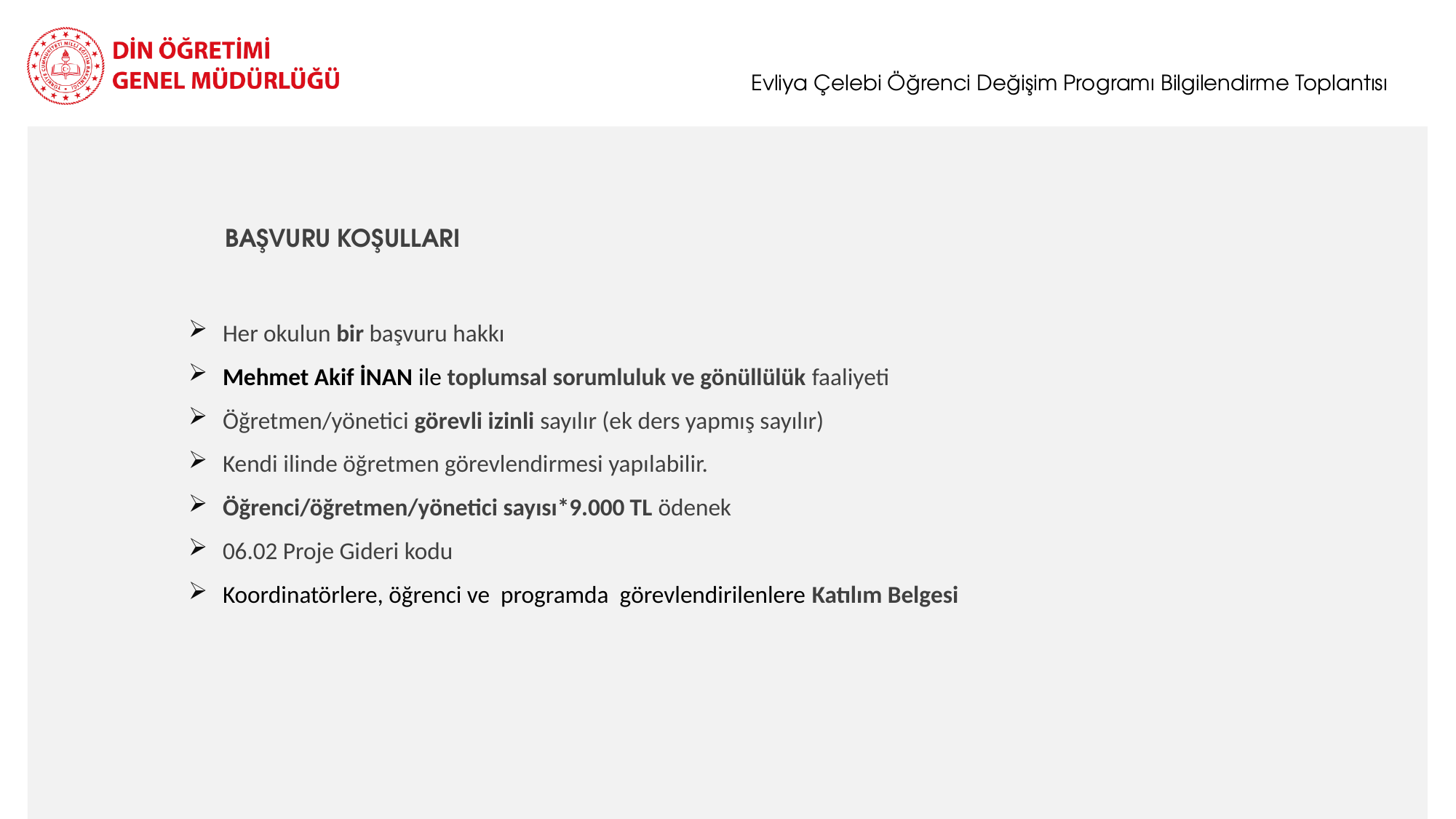

Evliya Çelebi Öğrenci Değişim Programı Bilgilendirme Toplantısı
BAŞVURU KOŞULLARI
Her okulun bir başvuru hakkı
Mehmet Akif İNAN ile toplumsal sorumluluk ve gönüllülük faaliyeti
Öğretmen/yönetici görevli izinli sayılır (ek ders yapmış sayılır)
Kendi ilinde öğretmen görevlendirmesi yapılabilir.
Öğrenci/öğretmen/yönetici sayısı*9.000 TL ödenek
06.02 Proje Gideri kodu
Koordinatörlere, öğrenci ve  programda  görevlendirilenlere Katılım Belgesi